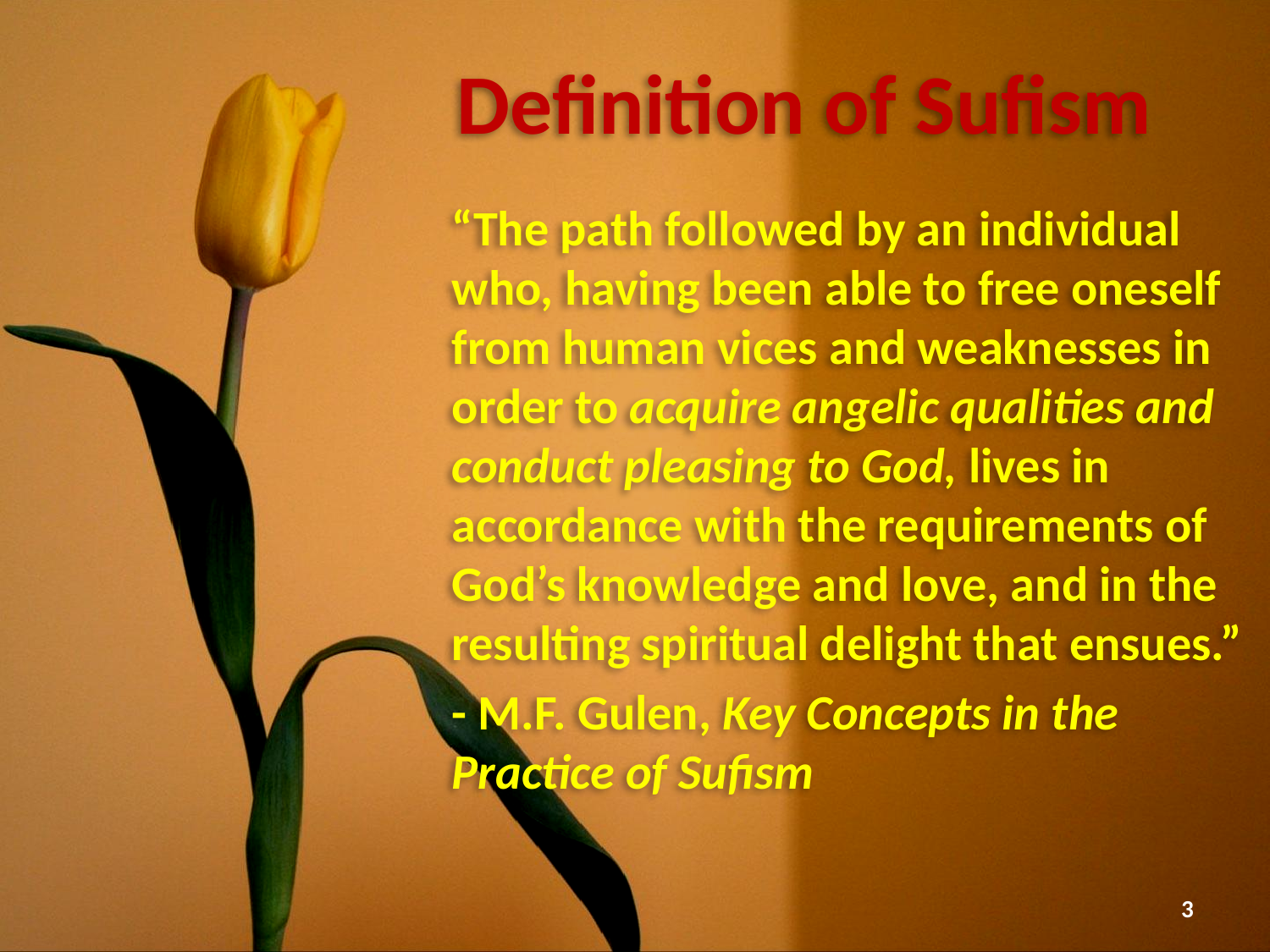

# Definition of Sufism
	“The path followed by an individual who, having been able to free oneself from human vices and weaknesses in order to acquire angelic qualities and conduct pleasing to God, lives in accordance with the requirements of God’s knowledge and love, and in the resulting spiritual delight that ensues.”
	- M.F. Gulen, Key Concepts in the Practice of Sufism
3